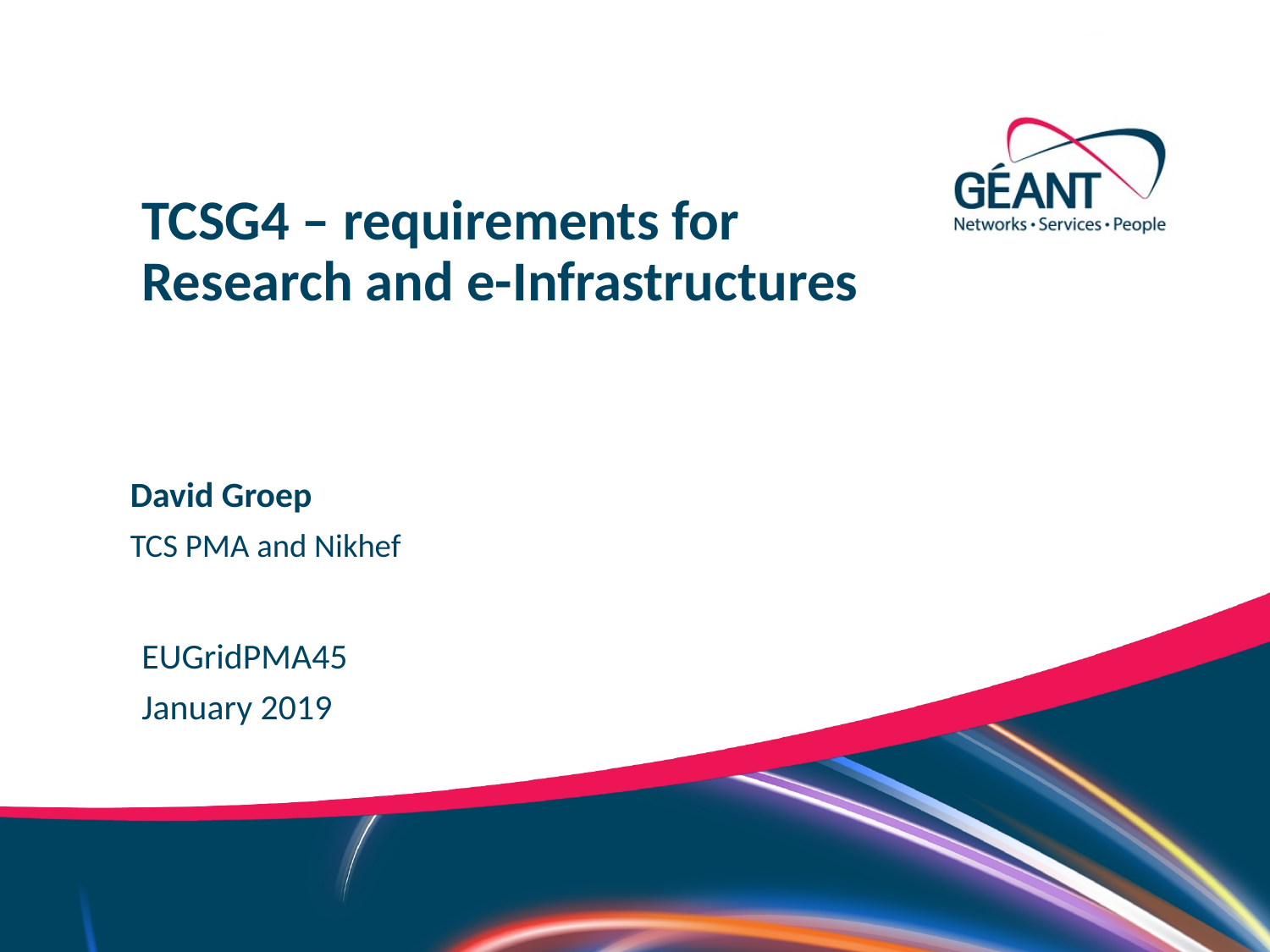

TCSG4 – requirements for Research and e-Infrastructures

David Groep
TCS PMA and Nikhef
EUGridPMA45
January 2019